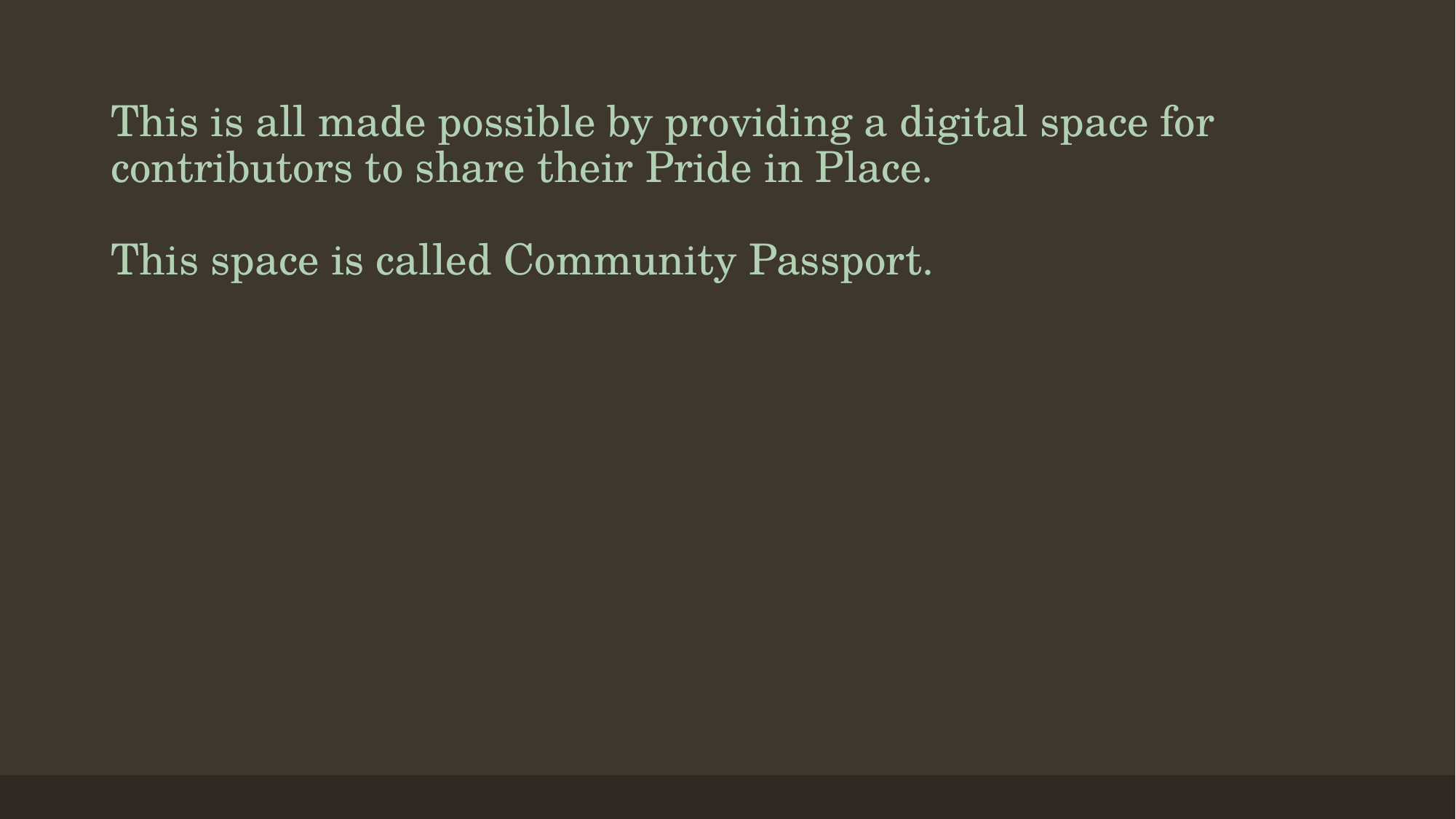

# This is all made possible by providing a digital space for contributors to share their Pride in Place. This space is called Community Passport.